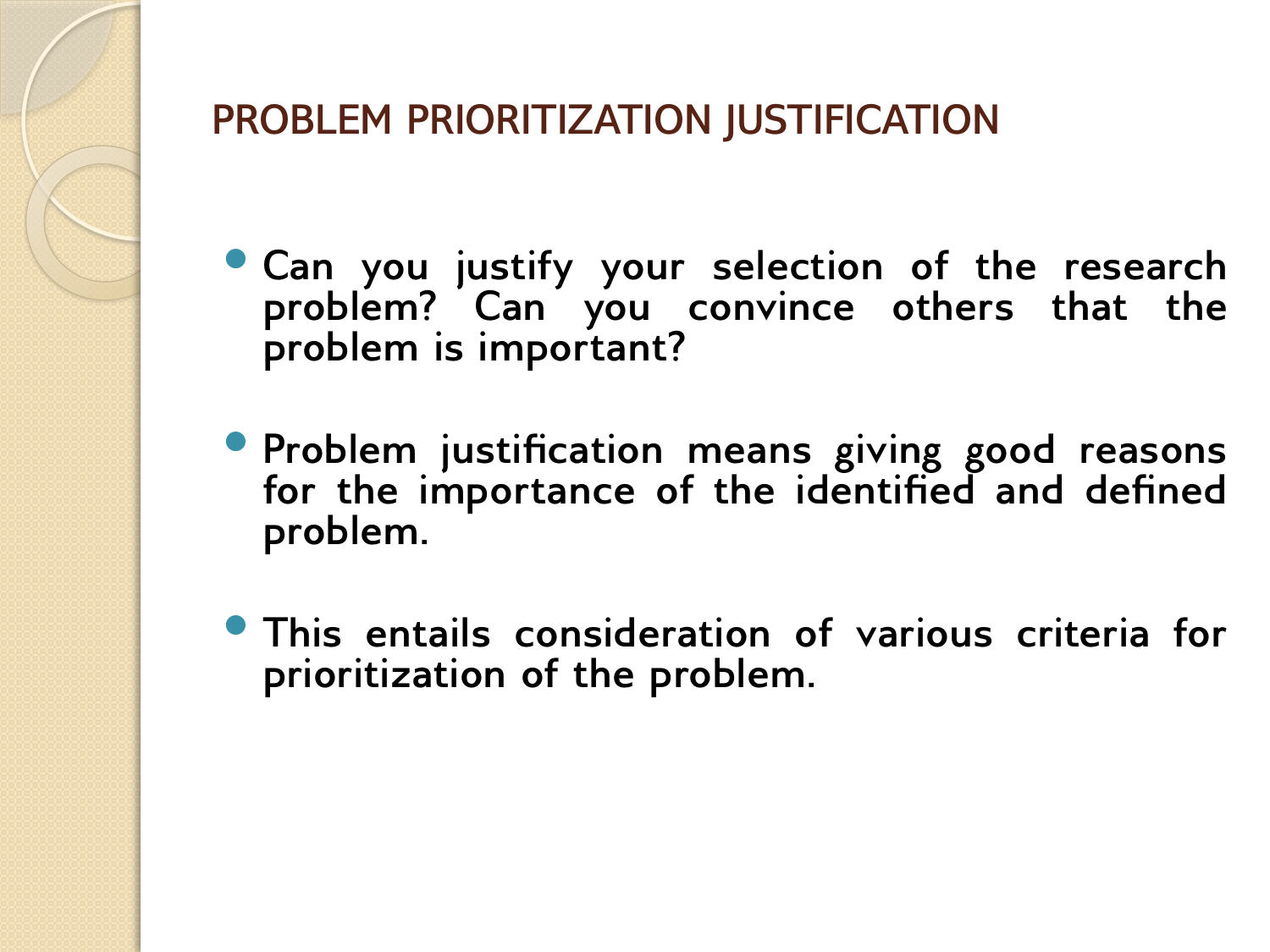

# PROBLEM PRIORITIZATION JUSTIFICATION

Can you justify your selection of the research problem? Can you convince others that the problem is important?

Problem justification means giving good reasons for the importance of the identified and defined problem.

This entails consideration of various criteria for prioritization of the problem.